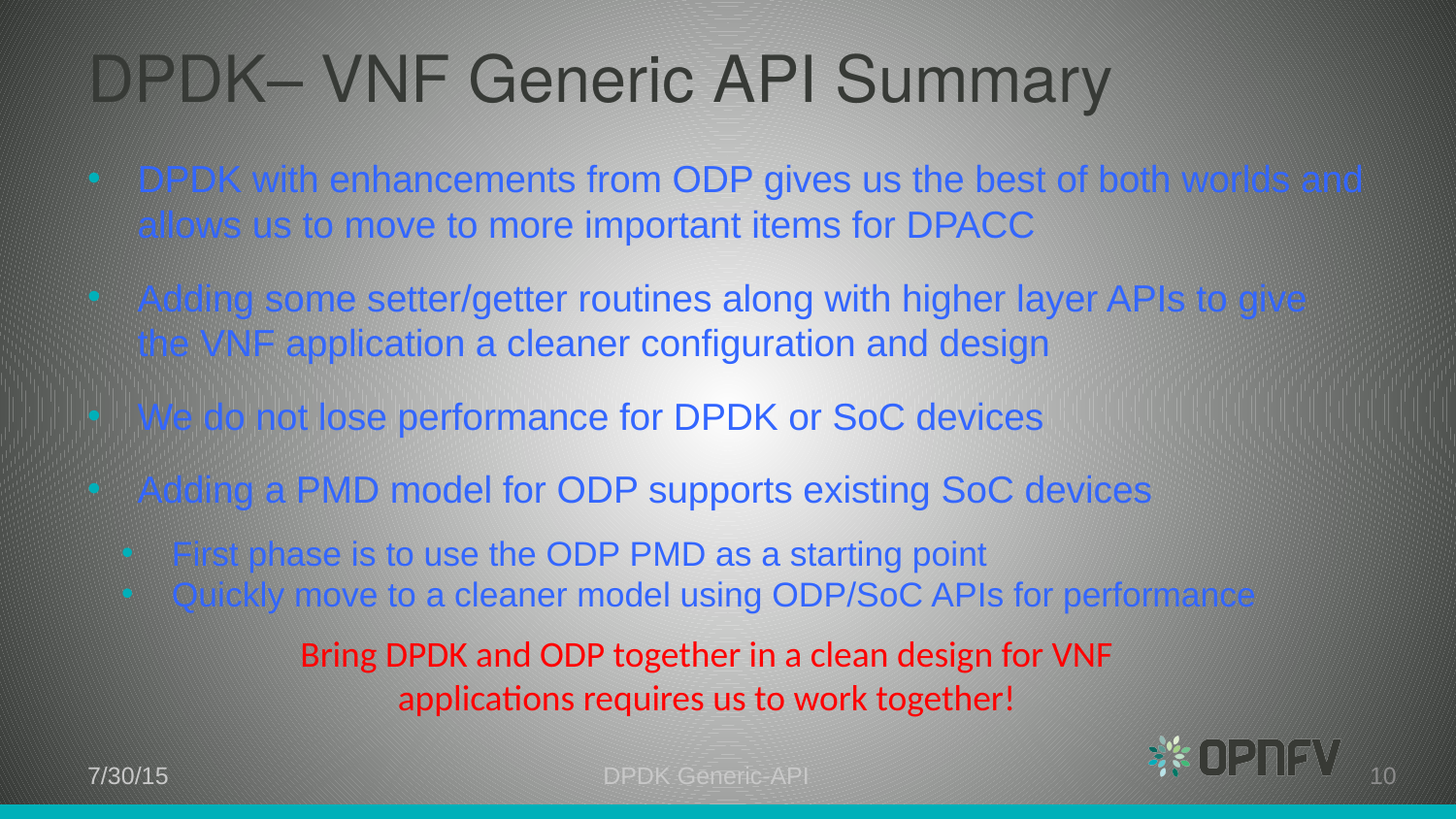

# DPDK– VNF Generic API Summary
DPDK with enhancements from ODP gives us the best of both worlds and allows us to move to more important items for DPACC
Adding some setter/getter routines along with higher layer APIs to give the VNF application a cleaner configuration and design
We do not lose performance for DPDK or SoC devices
Adding a PMD model for ODP supports existing SoC devices
First phase is to use the ODP PMD as a starting point
Quickly move to a cleaner model using ODP/SoC APIs for performance
Bring DPDK and ODP together in a clean design for VNF applications requires us to work together!
7/30/15
DPDK Generic-API
10